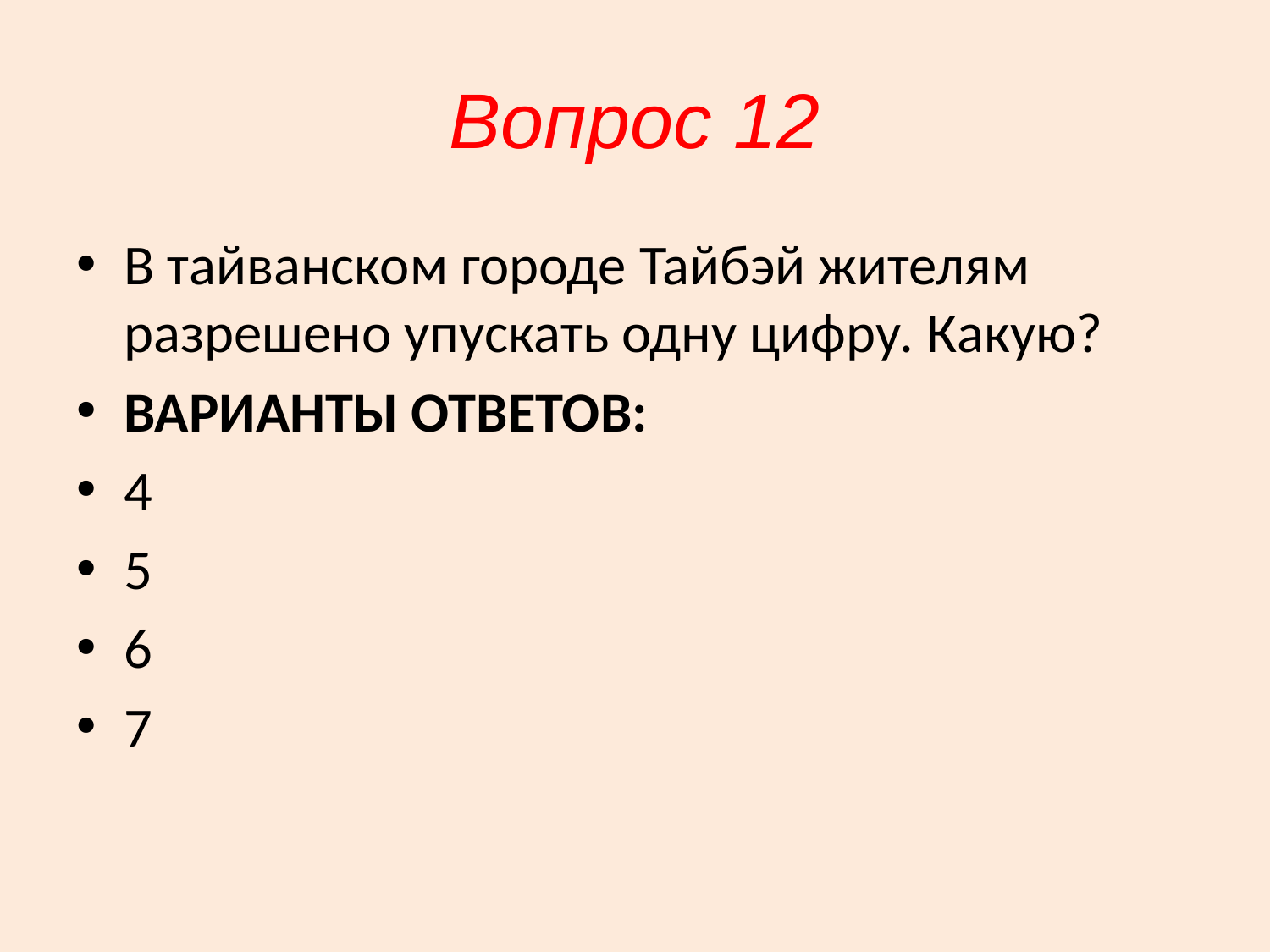

# Вопрос 12
В тайванском городе Тайбэй жителям разрешено упускать одну цифру. Какую?
ВАРИАНТЫ ОТВЕТОВ:
4
5
6
7